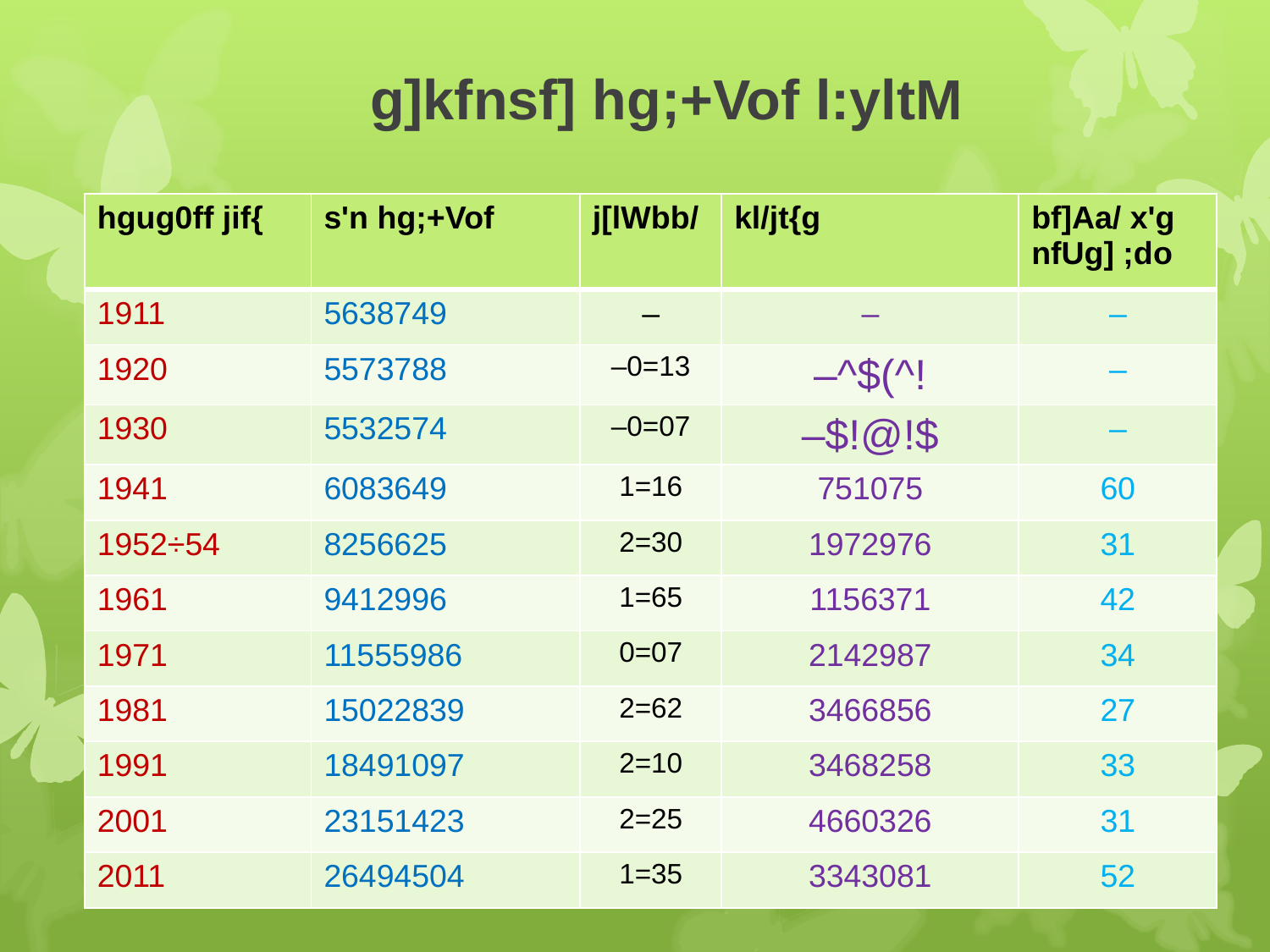

# g]kfnsf] hg;+Vof l:yltM
| hgug0ff jif{ | s'n hg;+Vof | j[lWbb/ | kl/jt{g | bf]Aa/ x'g nfUg] ;do |
| --- | --- | --- | --- | --- |
| 1911 | 5638749 | – | – | – |
| 1920 | 5573788 | –0=13 | –^$(^! | – |
| 1930 | 5532574 | –0=07 | –$!@!$ | – |
| 1941 | 6083649 | 1=16 | 751075 | 60 |
| 1952÷54 | 8256625 | 2=30 | 1972976 | 31 |
| 1961 | 9412996 | 1=65 | 1156371 | 42 |
| 1971 | 11555986 | 0=07 | 2142987 | 34 |
| 1981 | 15022839 | 2=62 | 3466856 | 27 |
| 1991 | 18491097 | 2=10 | 3468258 | 33 |
| 2001 | 23151423 | 2=25 | 4660326 | 31 |
| 2011 | 26494504 | 1=35 | 3343081 | 52 |